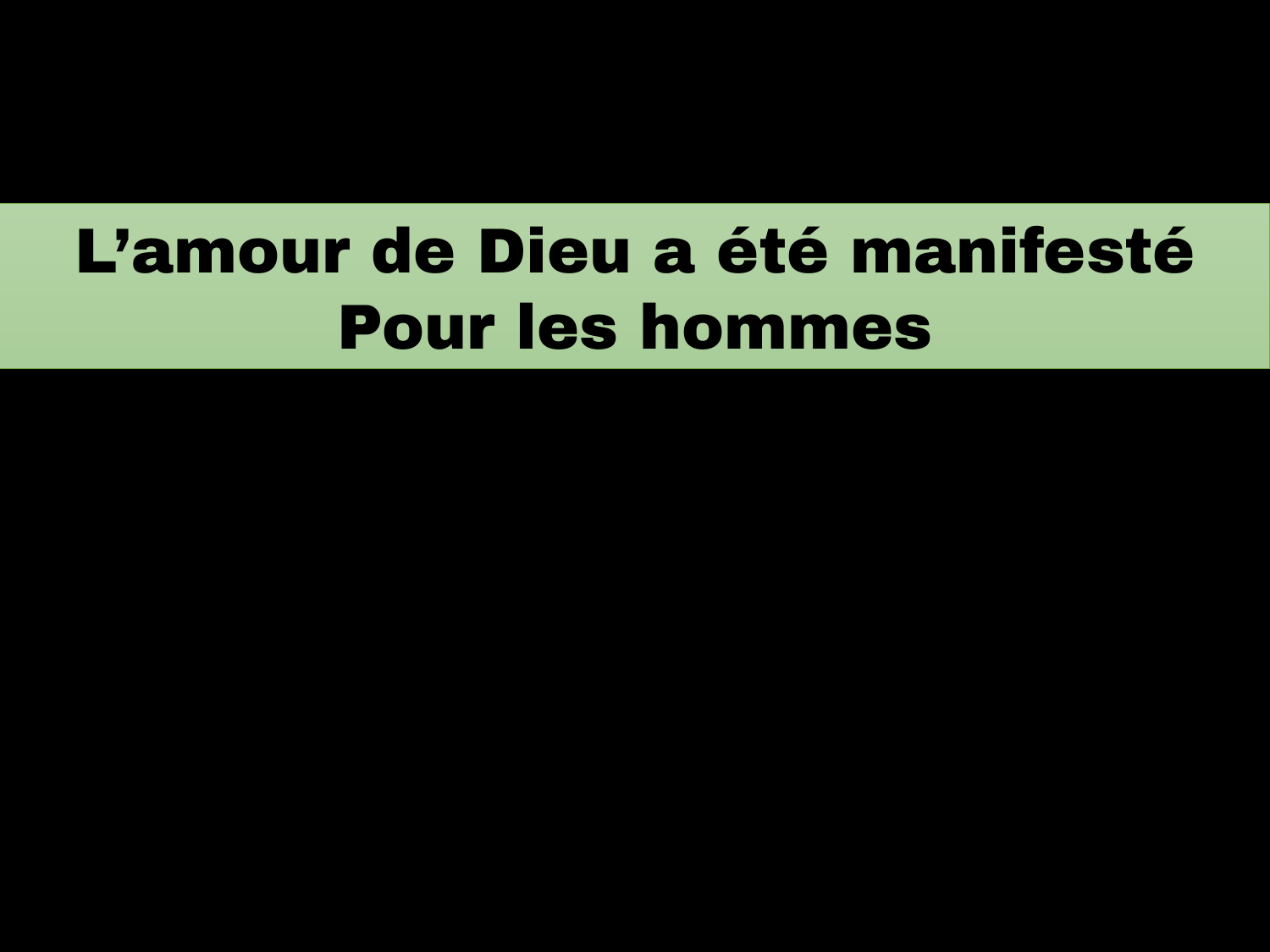

L’amour de Dieu a été manifesté
Pour les hommes